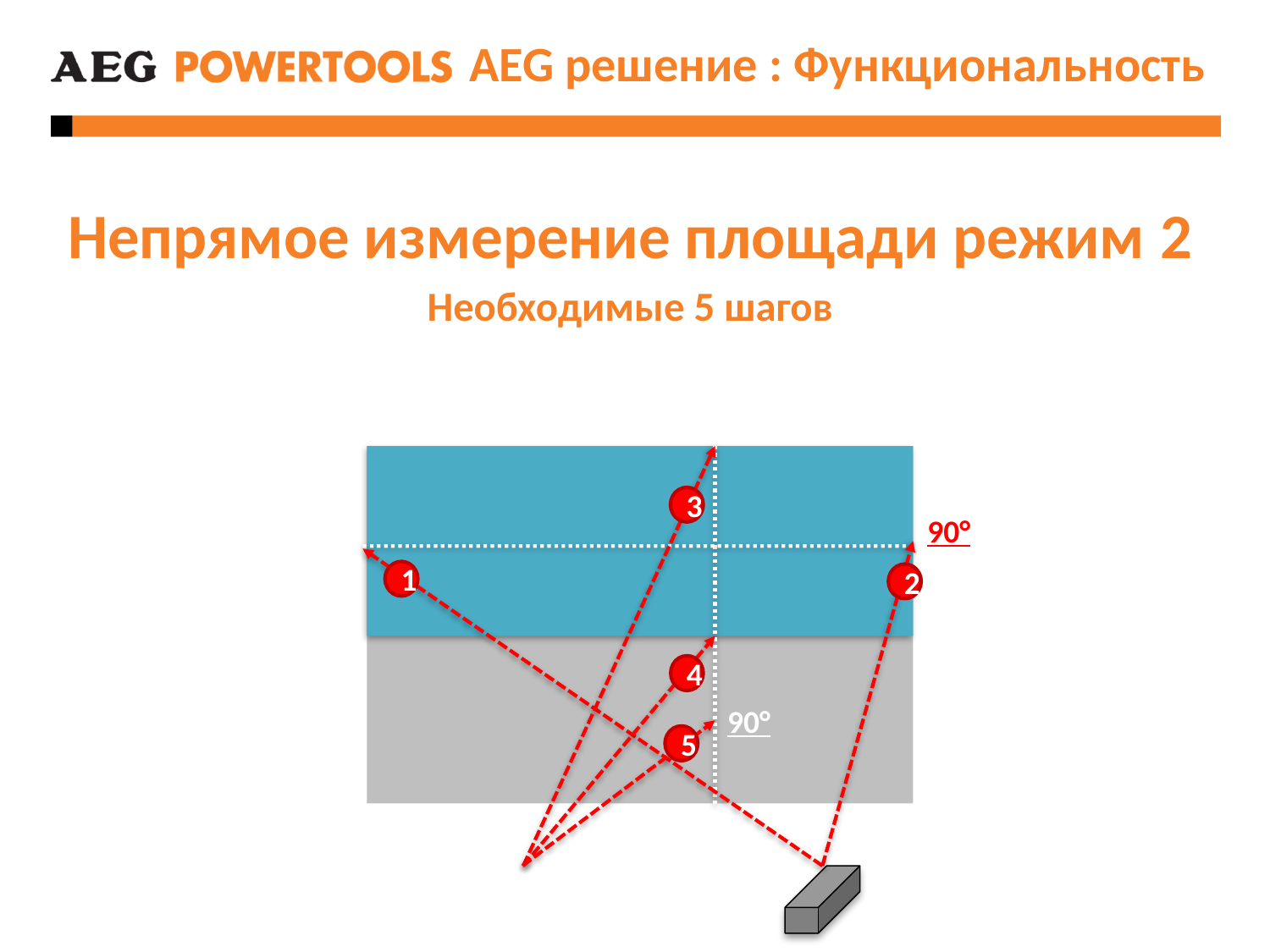

AEG решение : Функциональность
Непрямое измерение площади режим 2
Необходимые 5 шагов

3
90°
1
2
4
90°
5